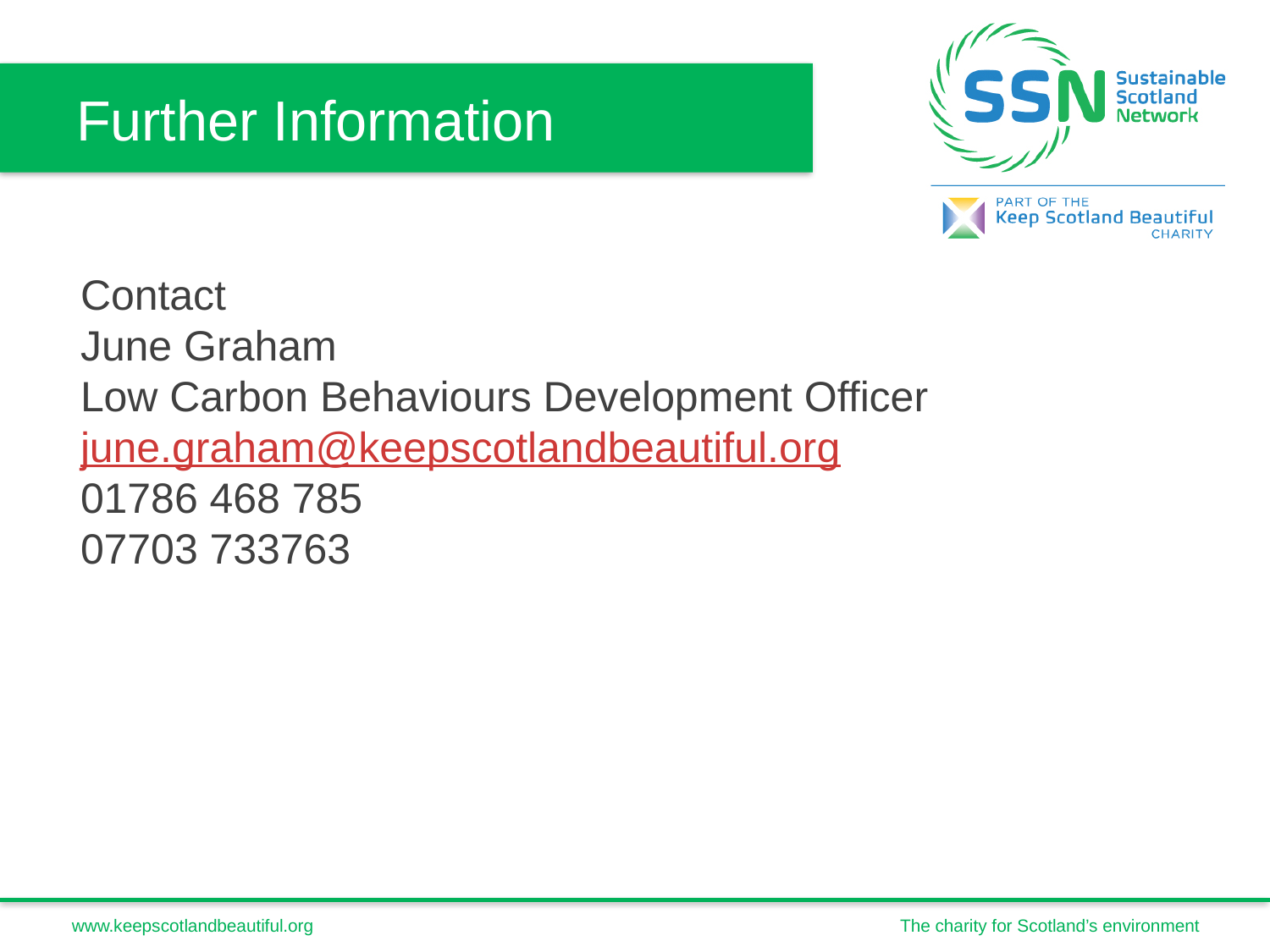

Further Information
Contact
June Graham
Low Carbon Behaviours Development Officer
june.graham@keepscotlandbeautiful.org
01786 468 785
07703 733763